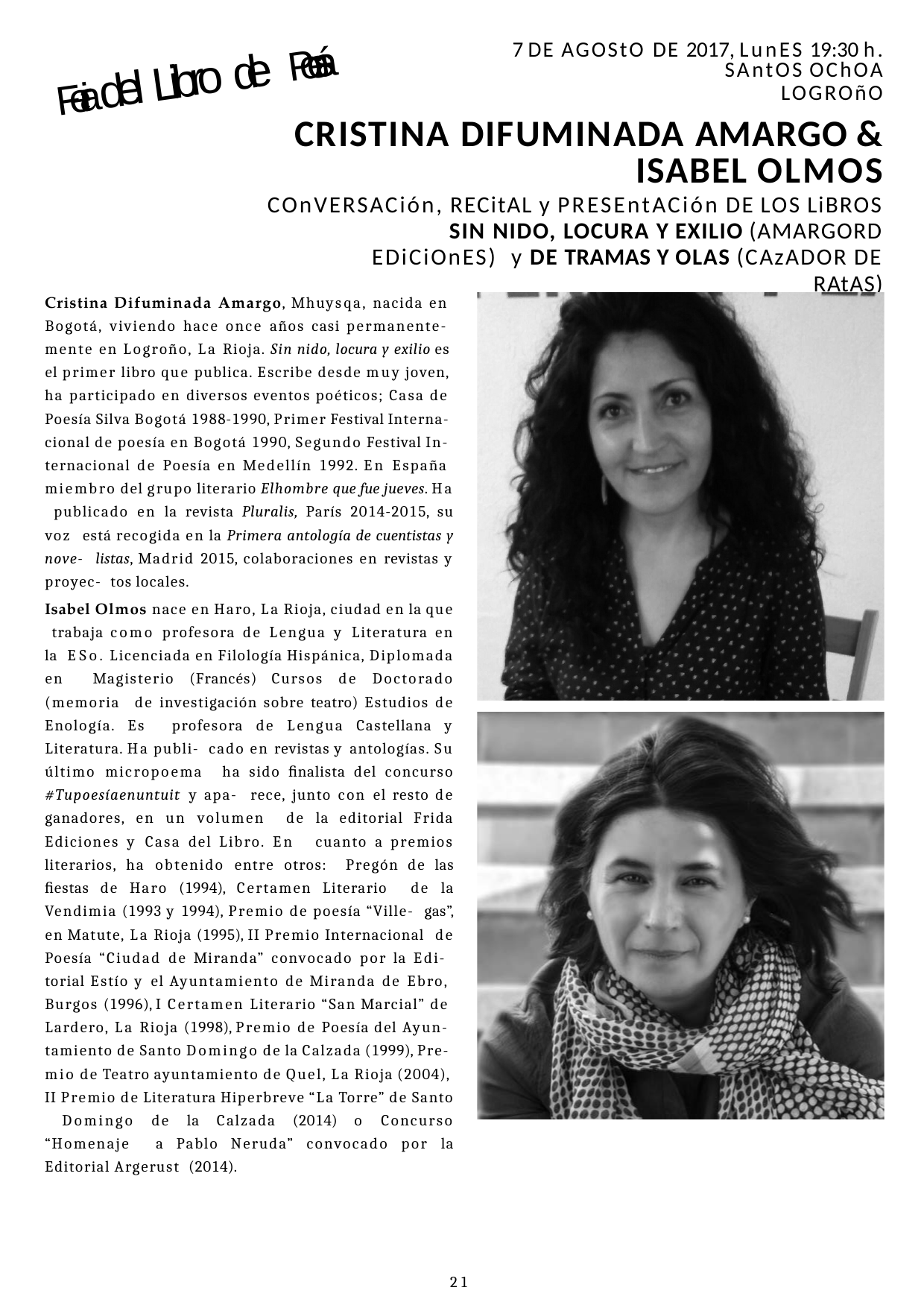

7 DE AGOStO DE 2017, LunES 19:30 h.
SAntOS OChOA
LOGROñO
CRISTINA DIFUMINADA AMARGO &
ISABEL OLMOS
COnVERSACión, RECitAL y PRESEntACión DE LOS LiBROS  SIN NIDO, LOCURA Y EXILIO (AMARGORD EDiCiOnES)  y DE TRAMAS Y OLAS (CAzADOR DE RAtAS)
Feria  del  Libro  de   Poesía
Cristina Difuminada Amargo, Mhuysqa, nacida en  Bogotá, viviendo hace once años casi permanente-  mente en Logroño, La Rioja. Sin nido, locura y exilio es  el primer libro que publica. Escribe desde muy joven,  ha participado en diversos eventos poéticos; Casa de  Poesía Silva Bogotá 1988-1990, Primer Festival Interna-  cional de poesía en Bogotá 1990, Segundo Festival In-  ternacional de Poesía en Medellín 1992. En España  miembro del grupo literario Elhombre que fue jueves. Ha  publicado en la revista Pluralis, París 2014-2015, su voz  está recogida en la Primera antología de cuentistas y nove-  listas, Madrid 2015, colaboraciones en revistas y proyec-  tos locales.
Isabel Olmos nace en Haro, La Rioja, ciudad en la que  trabaja como profesora de Lengua y Literatura en la  ESo. Licenciada en Filología Hispánica, Diplomada en  Magisterio (Francés) Cursos de Doctorado (memoria  de investigación sobre teatro) Estudios de Enología. Es  profesora de Lengua Castellana y Literatura. Ha publi-  cado en revistas y antologías. Su último micropoema  ha sido ﬁnalista del concurso #Tupoesíaenuntuit y apa-  rece, junto con el resto de ganadores, en un volumen  de la editorial Frida Ediciones y Casa del Libro. En  cuanto a premios literarios, ha obtenido entre otros:  Pregón de las ﬁestas de Haro (1994), Certamen Literario  de la Vendimia (1993 y 1994), Premio de poesía “Ville-  gas”, en Matute, La Rioja (1995), II Premio Internacional  de Poesía “Ciudad de Miranda” convocado por la Edi-  torial Estío y el Ayuntamiento de Miranda de Ebro,  Burgos (1996), I Certamen Literario “San Marcial” de  Lardero, La Rioja (1998), Premio de Poesía del Ayun-  tamiento de Santo Domingo de la Calzada (1999), Pre-  mio de Teatro ayuntamiento de Quel, La Rioja (2004),  II Premio de Literatura Hiperbreve “La Torre” de Santo  Domingo de la Calzada (2014) o Concurso “Homenaje  a Pablo Neruda” convocado por la Editorial Argerust  (2014).

21